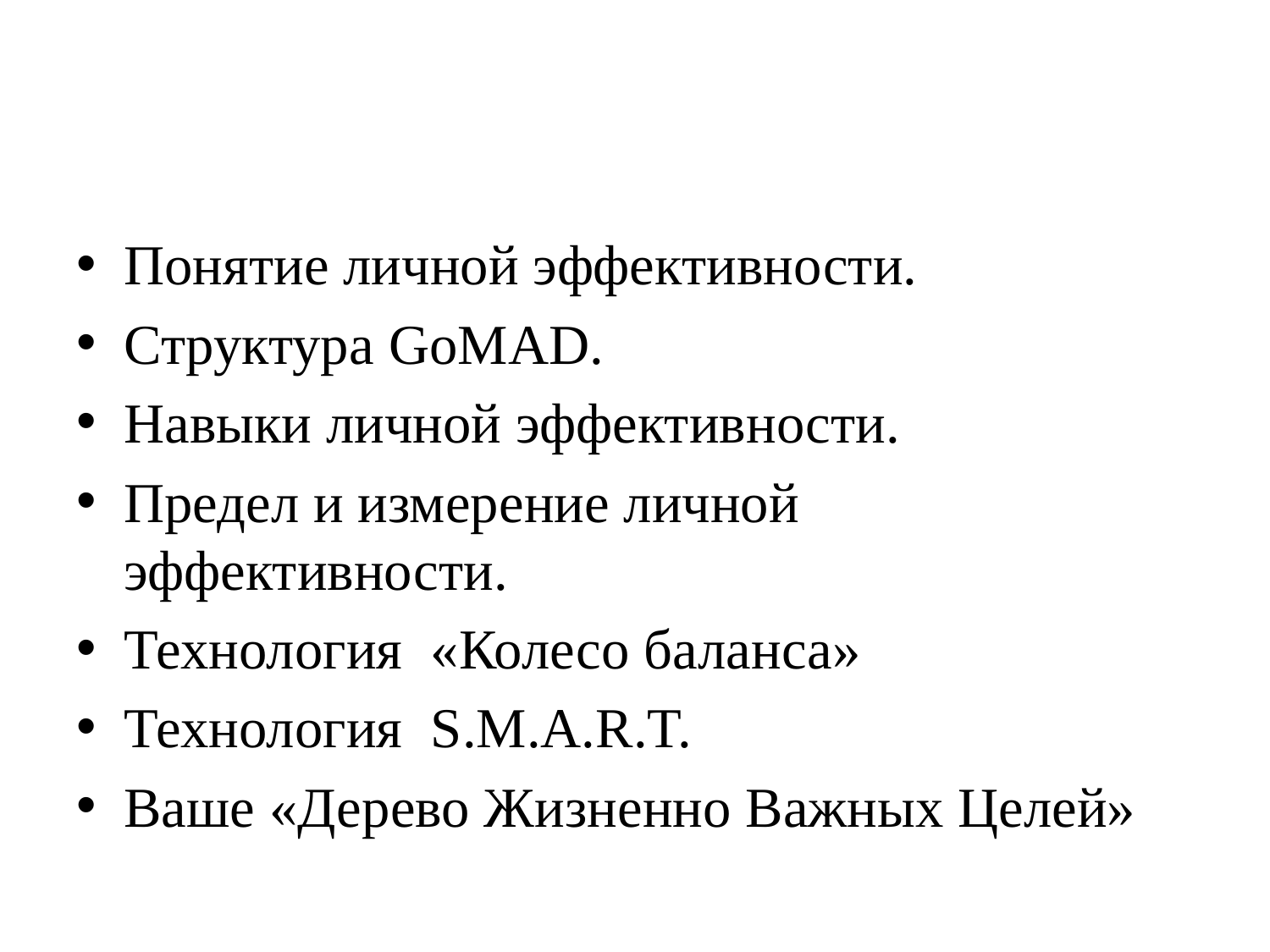

#
Понятие личной эффективности.
Структура GoMAD.
Навыки личной эффективности.
Предел и измерение личной эффективности.
Технология  «Колесо баланса»
Технология  S.M.A.R.T.
Ваше «Дерево Жизненно Важных Целей»